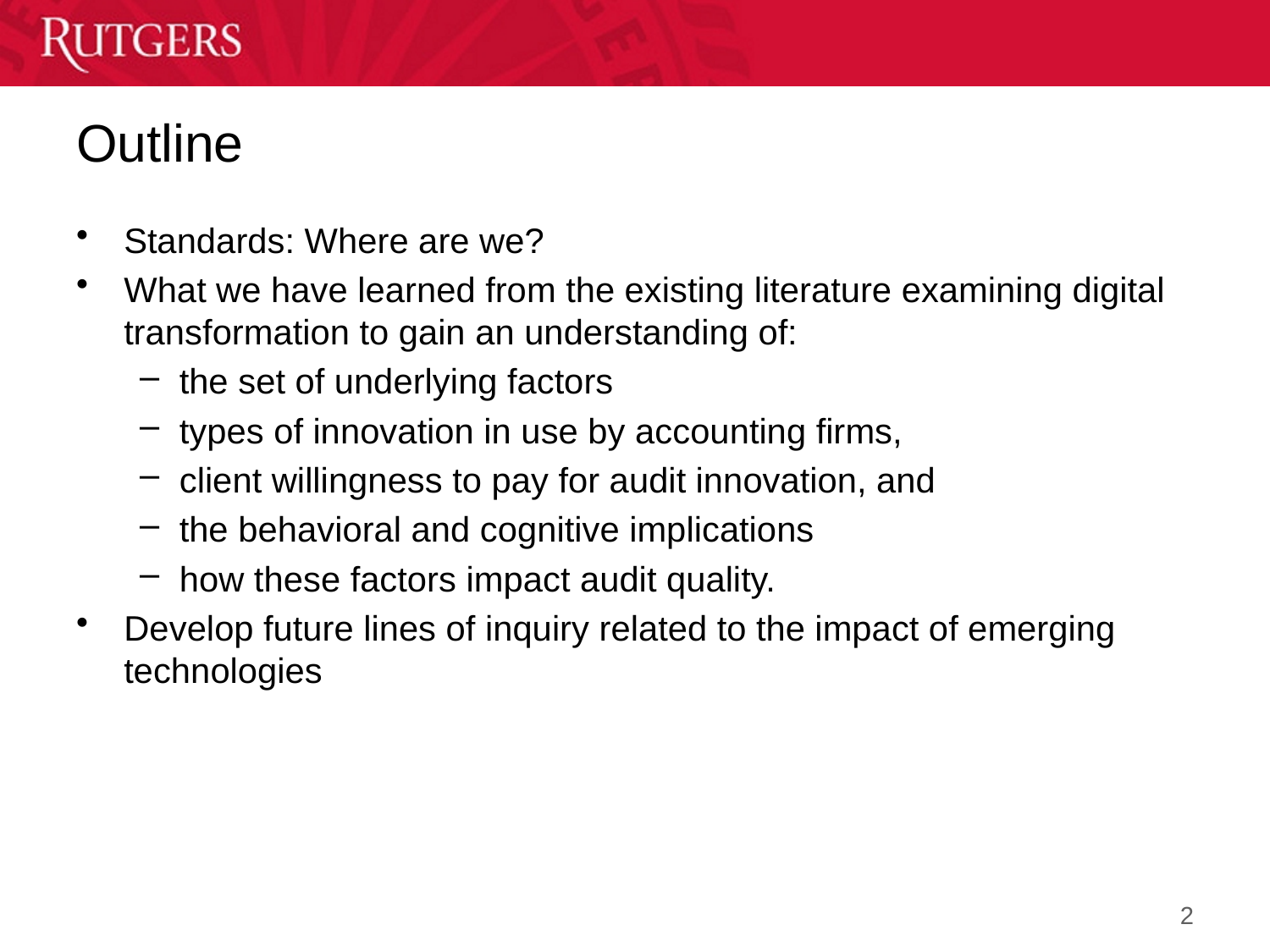

# Outline
Standards: Where are we?
What we have learned from the existing literature examining digital transformation to gain an understanding of:
the set of underlying factors
types of innovation in use by accounting firms,
client willingness to pay for audit innovation, and
the behavioral and cognitive implications
how these factors impact audit quality.
Develop future lines of inquiry related to the impact of emerging technologies

2